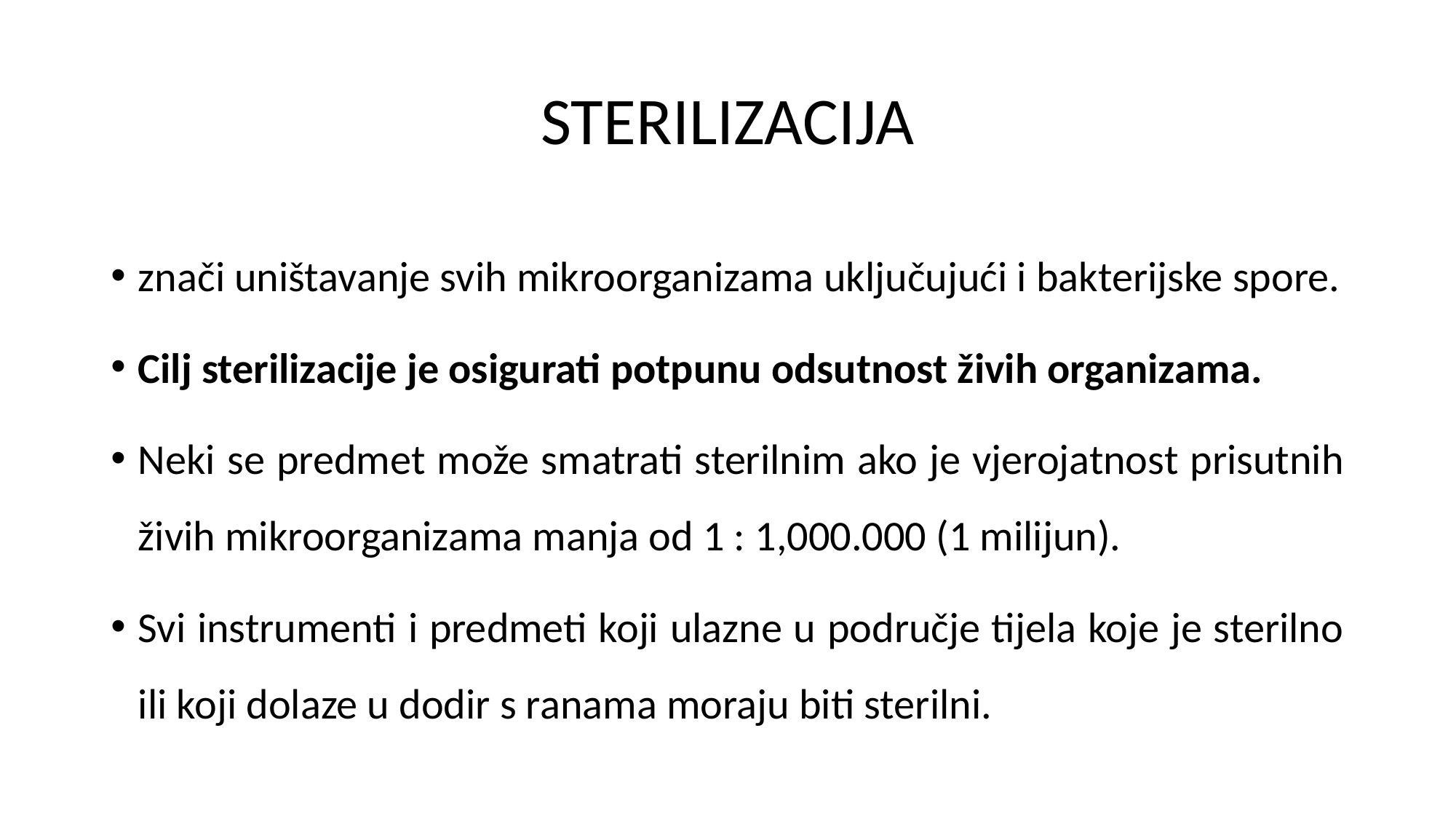

# STERILIZACIJA
znači uništavanje svih mikroorganizama uključujući i bakterijske spore.
Cilj sterilizacije je osigurati potpunu odsutnost živih organizama.
Neki se predmet može smatrati sterilnim ako je vjerojatnost prisutnih živih mikroorganizama manja od 1 : 1,000.000 (1 milijun).
Svi instrumenti i predmeti koji ulazne u područje tijela koje je sterilno ili koji dolaze u dodir s ranama moraju biti sterilni.